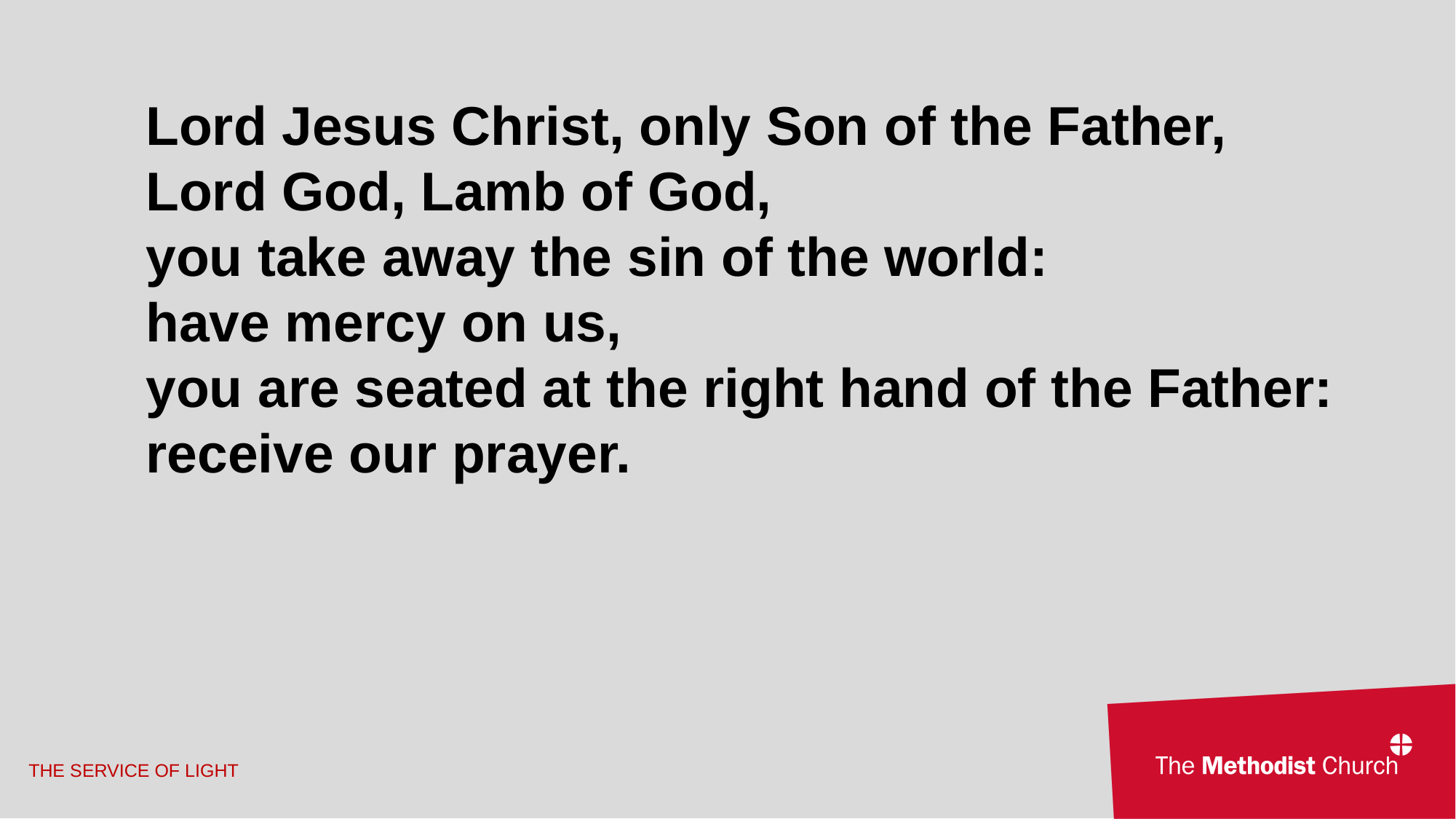

Lord Jesus Christ, only Son of the Father, Lord God, Lamb of God,
you take away the sin of the world:
have mercy on us,
you are seated at the right hand of the Father: receive our prayer.